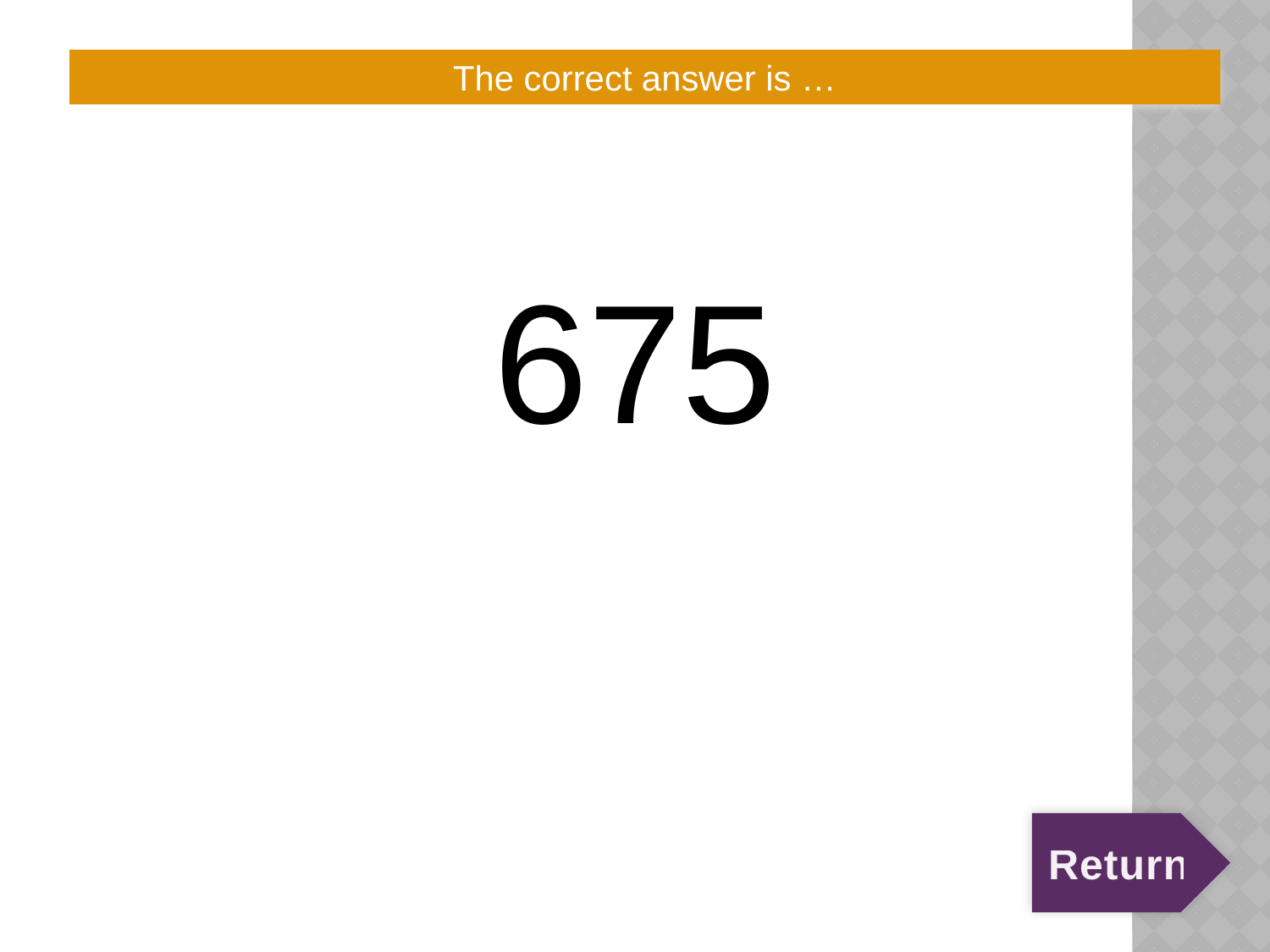

# 4:40:A
The correct answer is …
675
Return